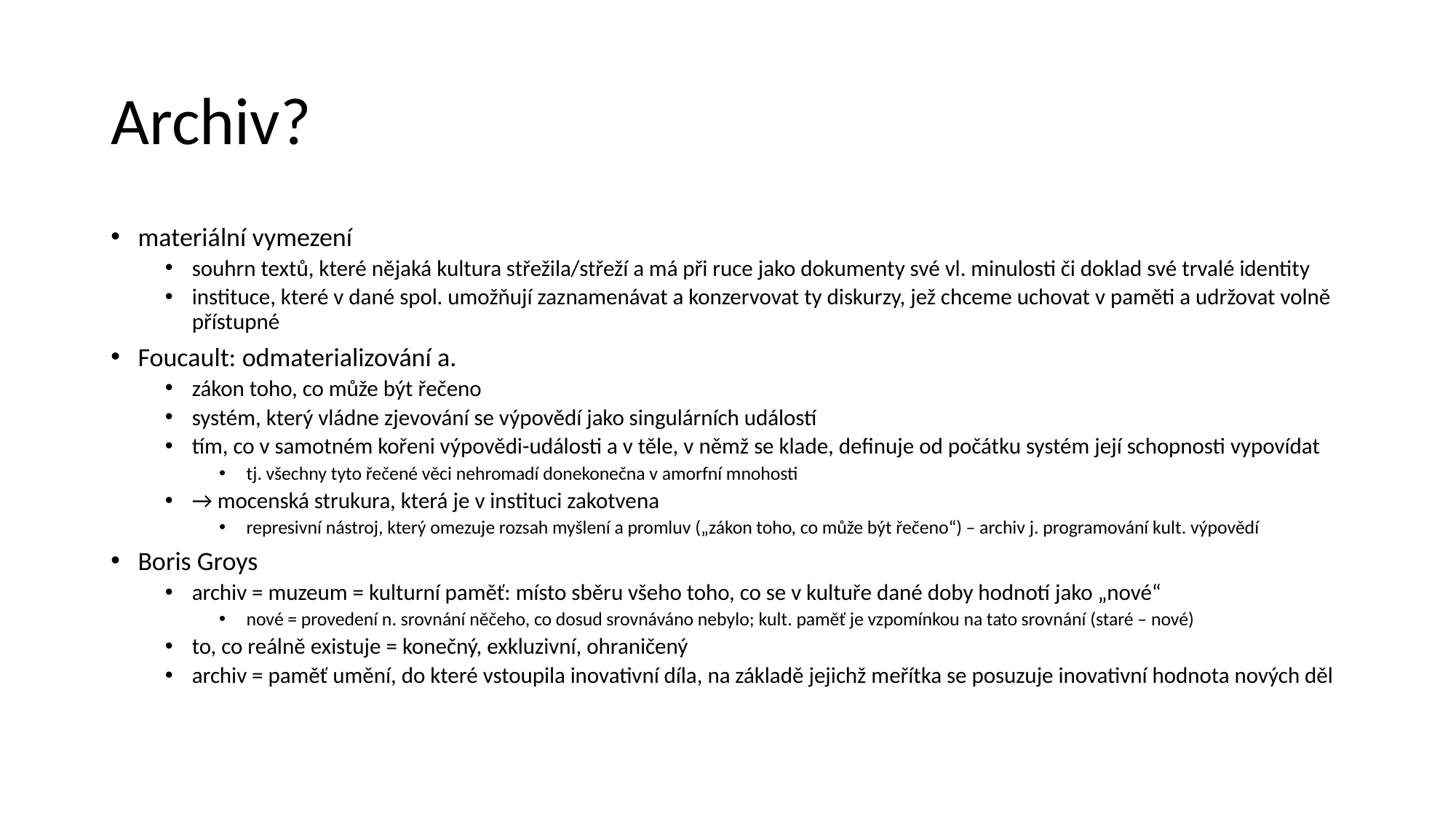

# Archiv?
materiální vymezení
souhrn textů, které nějaká kultura střežila/střeží a má při ruce jako dokumenty své vl. minulosti či doklad své trvalé identity
instituce, které v dané spol. umožňují zaznamenávat a konzervovat ty diskurzy, jež chceme uchovat v paměti a udržovat volně přístupné
Foucault: odmaterializování a.
zákon toho, co může být řečeno
systém, který vládne zjevování se výpovědí jako singulárních událostí
tím, co v samotném kořeni výpovědi-události a v těle, v němž se klade, definuje od počátku systém její schopnosti vypovídat
tj. všechny tyto řečené věci nehromadí donekonečna v amorfní mnohosti
→ mocenská strukura, která je v instituci zakotvena
represivní nástroj, který omezuje rozsah myšlení a promluv („zákon toho, co může být řečeno“) – archiv j. programování kult. výpovědí
Boris Groys
archiv = muzeum = kulturní paměť: místo sběru všeho toho, co se v kultuře dané doby hodnotí jako „nové“
nové = provedení n. srovnání něčeho, co dosud srovnáváno nebylo; kult. paměť je vzpomínkou na tato srovnání (staré – nové)
to, co reálně existuje = konečný, exkluzivní, ohraničený
archiv = paměť umění, do které vstoupila inovativní díla, na základě jejichž meřítka se posuzuje inovativní hodnota nových děl